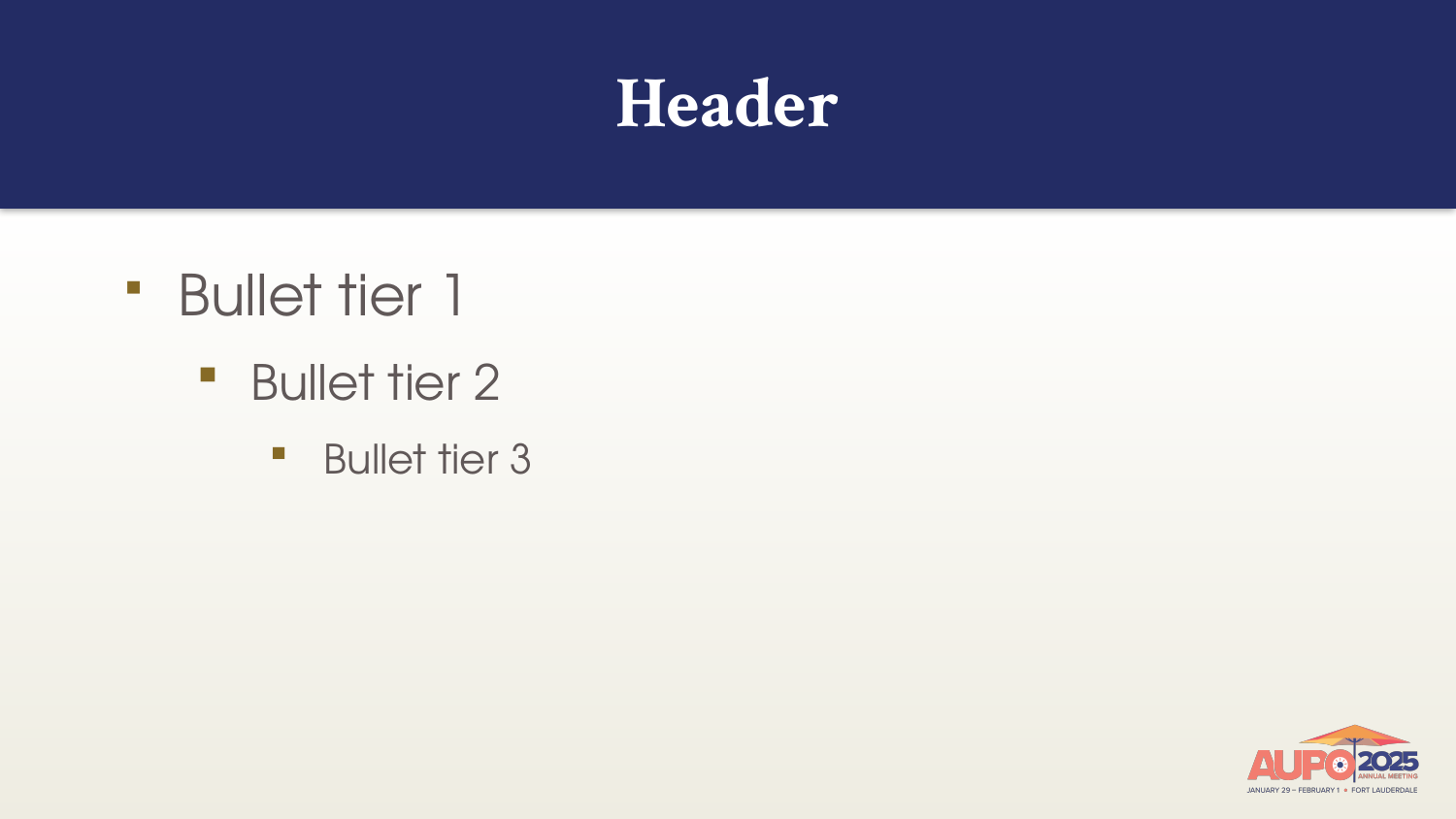

# Header

Bullet tier 1
Bullet tier 2
Bullet tier 3